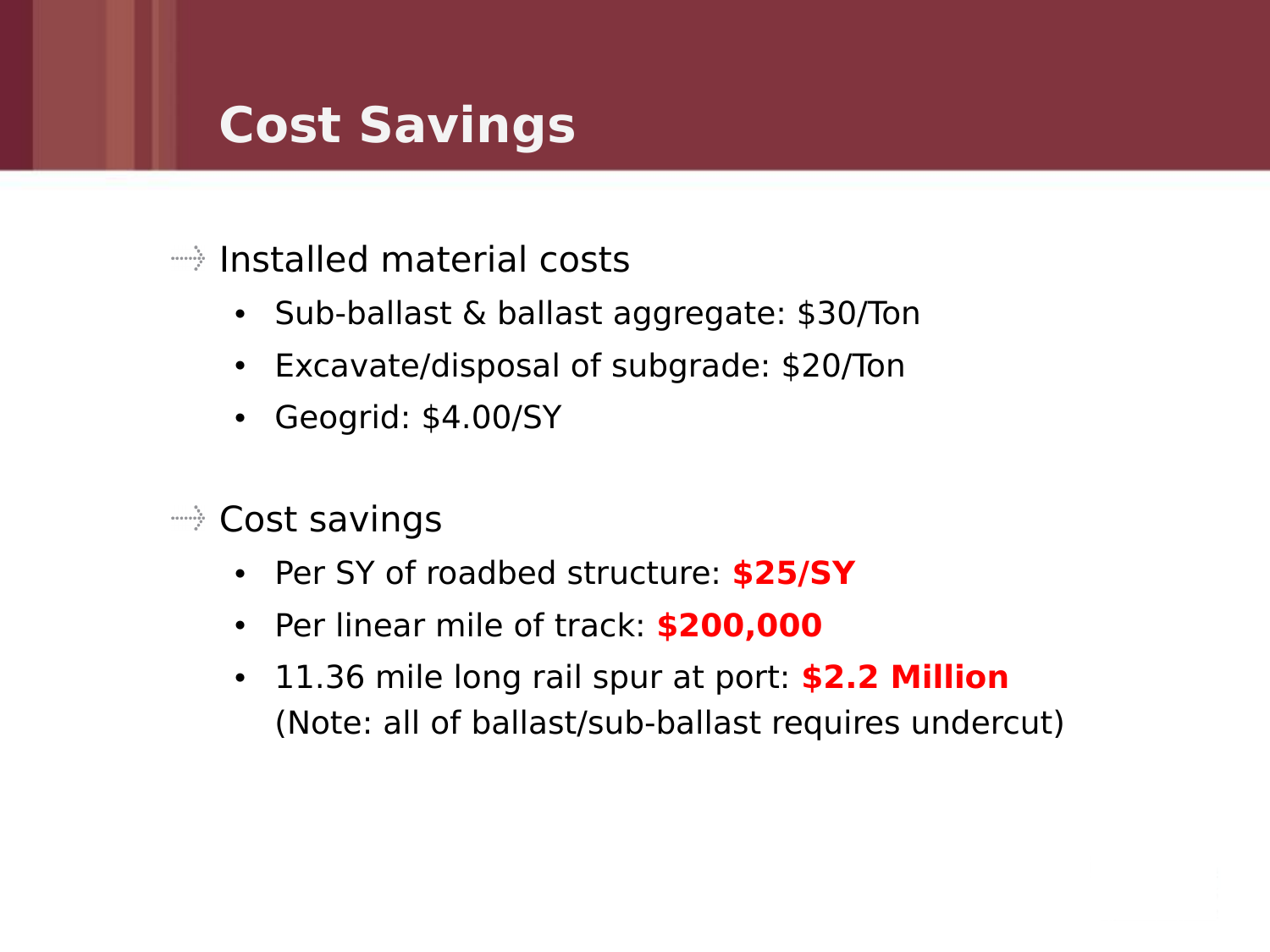

# Cost Savings
Installed material costs
Sub-ballast & ballast aggregate: $30/Ton
Excavate/disposal of subgrade: $20/Ton
Geogrid: $4.00/SY
Cost savings
Per SY of roadbed structure: $25/SY
Per linear mile of track: $200,000
11.36 mile long rail spur at port: $2.2 Million
(Note: all of ballast/sub-ballast requires undercut)